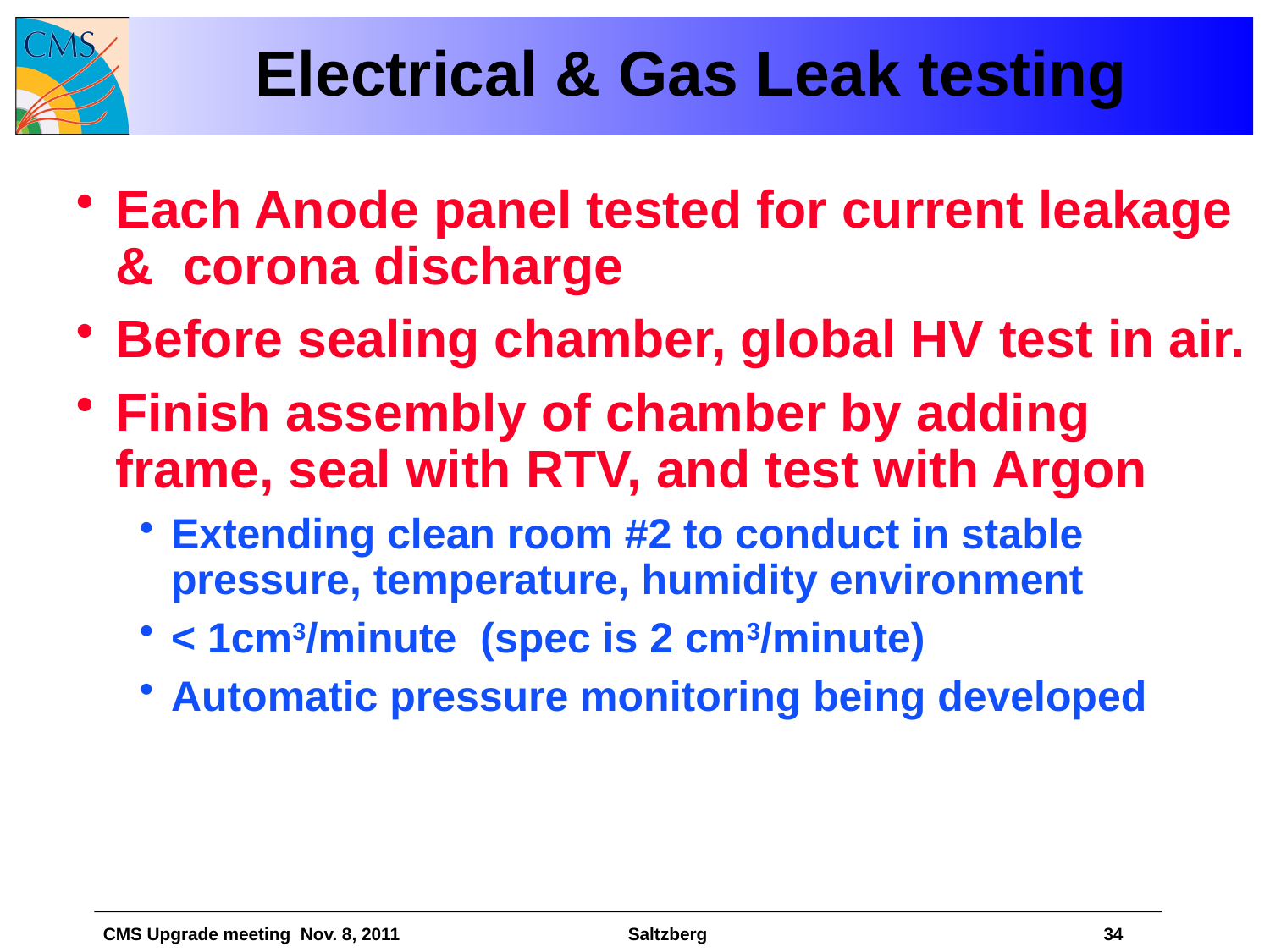

# Electrical & Gas Leak testing
Each Anode panel tested for current leakage &  corona discharge
Before sealing chamber, global HV test in air.
Finish assembly of chamber by adding frame, seal with RTV, and test with Argon
Extending clean room #2 to conduct in stable pressure, temperature, humidity environment
< 1cm3/minute  (spec is 2 cm3/minute)
Automatic pressure monitoring being developed